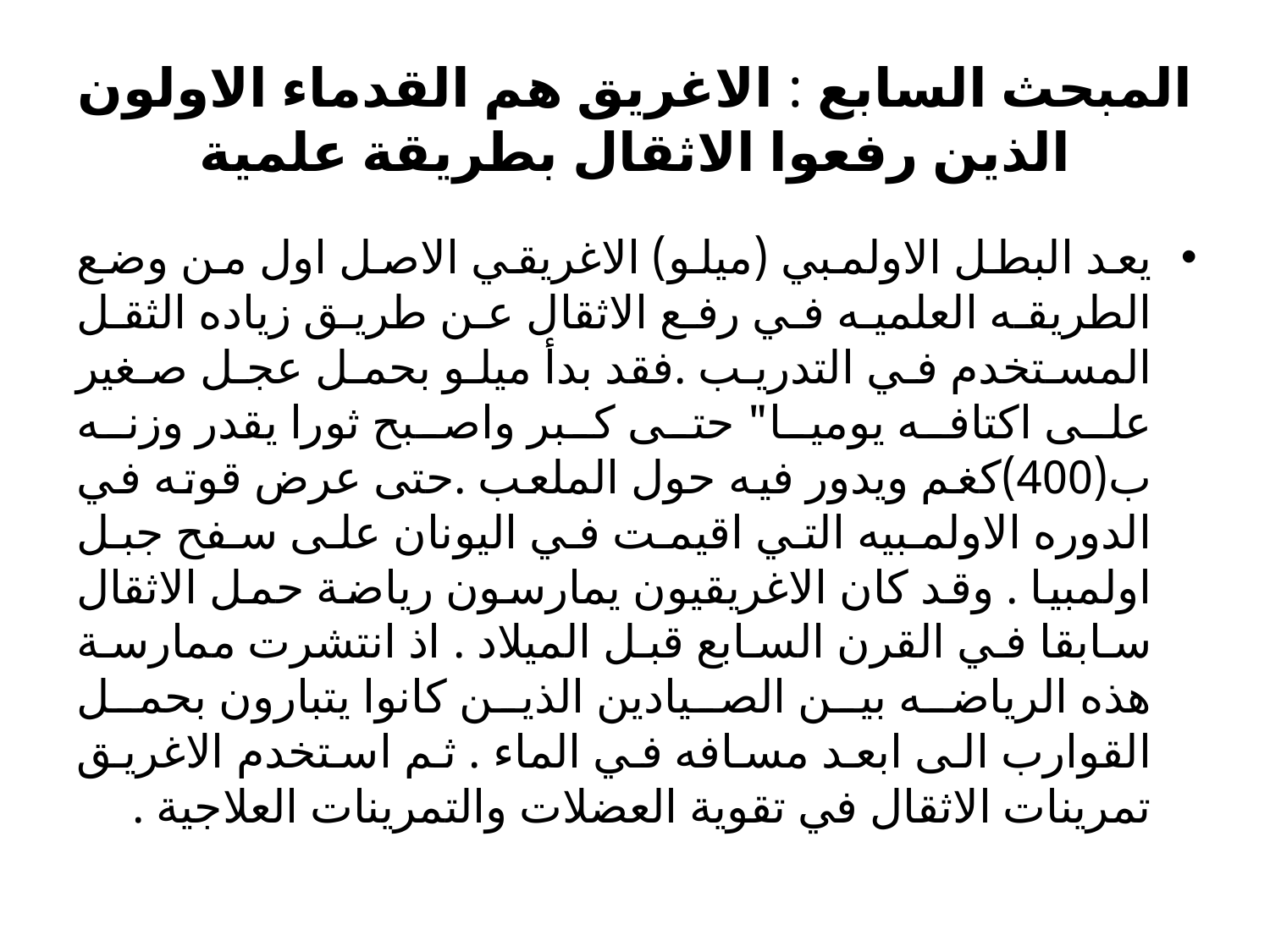

# المبحث السابع : الاغريق هم القدماء الاولون الذين رفعوا الاثقال بطريقة علمية
يعد البطل الاولمبي (ميلو) الاغريقي الاصل اول من وضع الطريقه العلميه في رفع الاثقال عن طريق زياده الثقل المستخدم في التدريب .فقد بدأ ميلو بحمل عجل صغير على اكتافه يوميا" حتى كبر واصبح ثورا يقدر وزنه ب(400)كغم ويدور فيه حول الملعب .حتى عرض قوته في الدوره الاولمبيه التي اقيمت في اليونان على سفح جبل اولمبيا . وقد كان الاغريقيون يمارسون رياضة حمل الاثقال سابقا في القرن السابع قبل الميلاد . اذ انتشرت ممارسة هذه الرياضه بين الصيادين الذين كانوا يتبارون بحمل القوارب الى ابعد مسافه في الماء . ثم استخدم الاغريق تمرينات الاثقال في تقوية العضلات والتمرينات العلاجية .